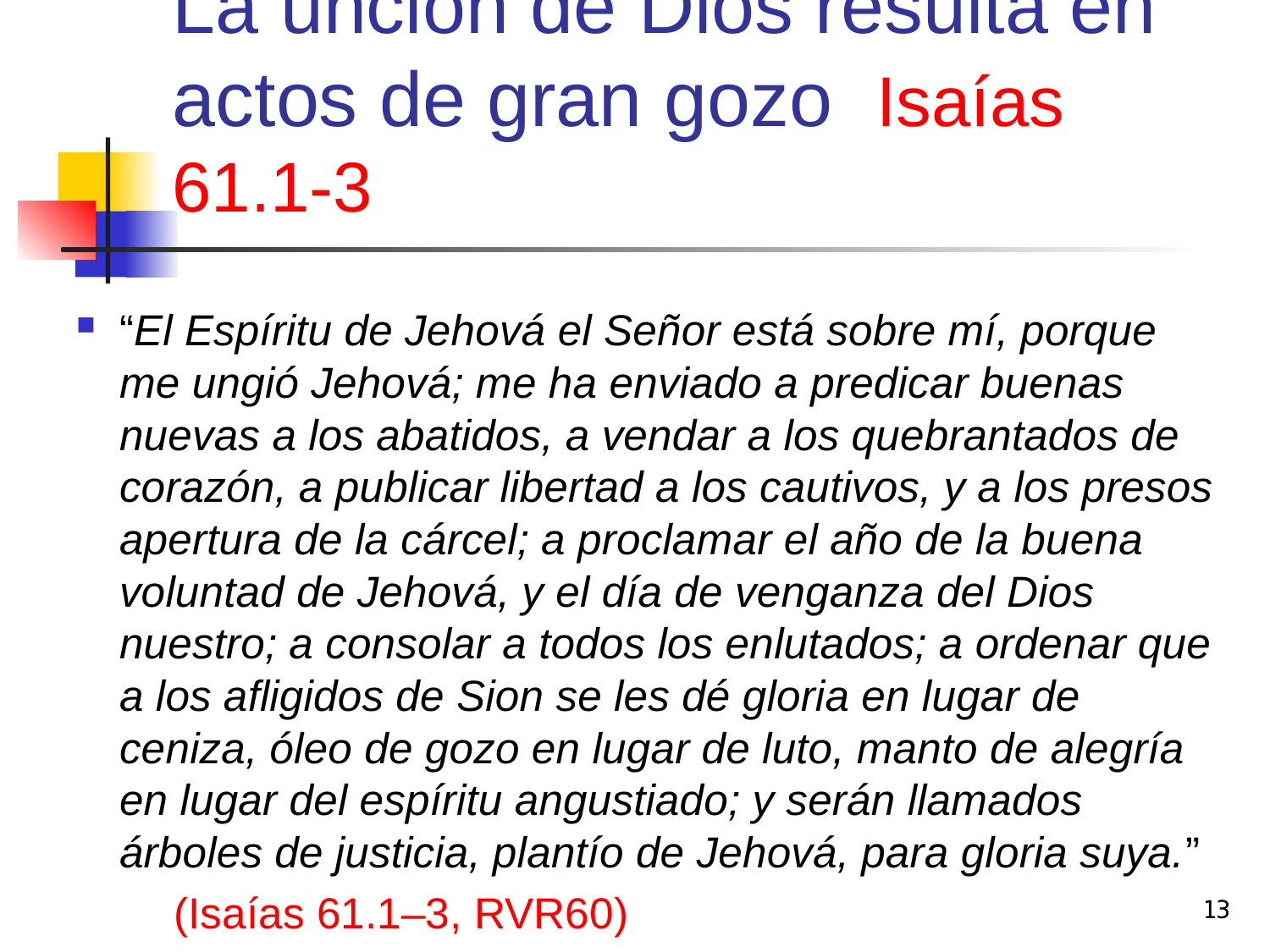

# La unción de Dios resulta en actos de gran gozo  Isaías 61.1-3
“El Espíritu de Jehová el Señor está sobre mí, porque me ungió Jehová; me ha enviado a predicar buenas nuevas a los abatidos, a vendar a los quebrantados de corazón, a publicar libertad a los cautivos, y a los presos apertura de la cárcel; a proclamar el año de la buena voluntad de Jehová, y el día de venganza del Dios nuestro; a consolar a todos los enlutados; a ordenar que a los afligidos de Sion se les dé gloria en lugar de ceniza, óleo de gozo en lugar de luto, manto de alegría en lugar del espíritu angustiado; y serán llamados árboles de justicia, plantío de Jehová, para gloria suya.”
	(Isaías 61.1–3, RVR60)
13